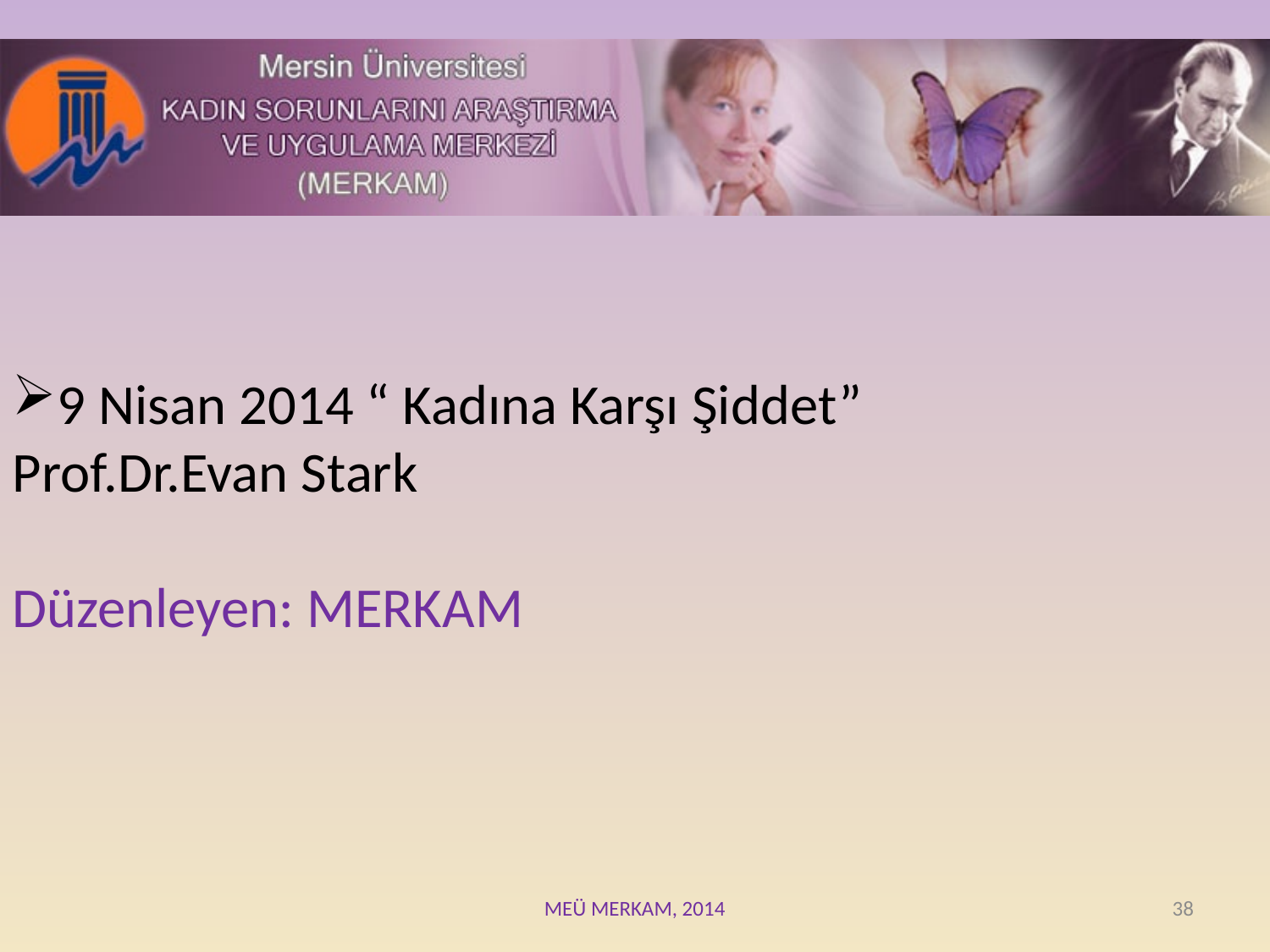

9 Nisan 2014 “ Kadına Karşı Şiddet”
Prof.Dr.Evan Stark

Düzenleyen: MERKAM
MEÜ MERKAM, 2014
38